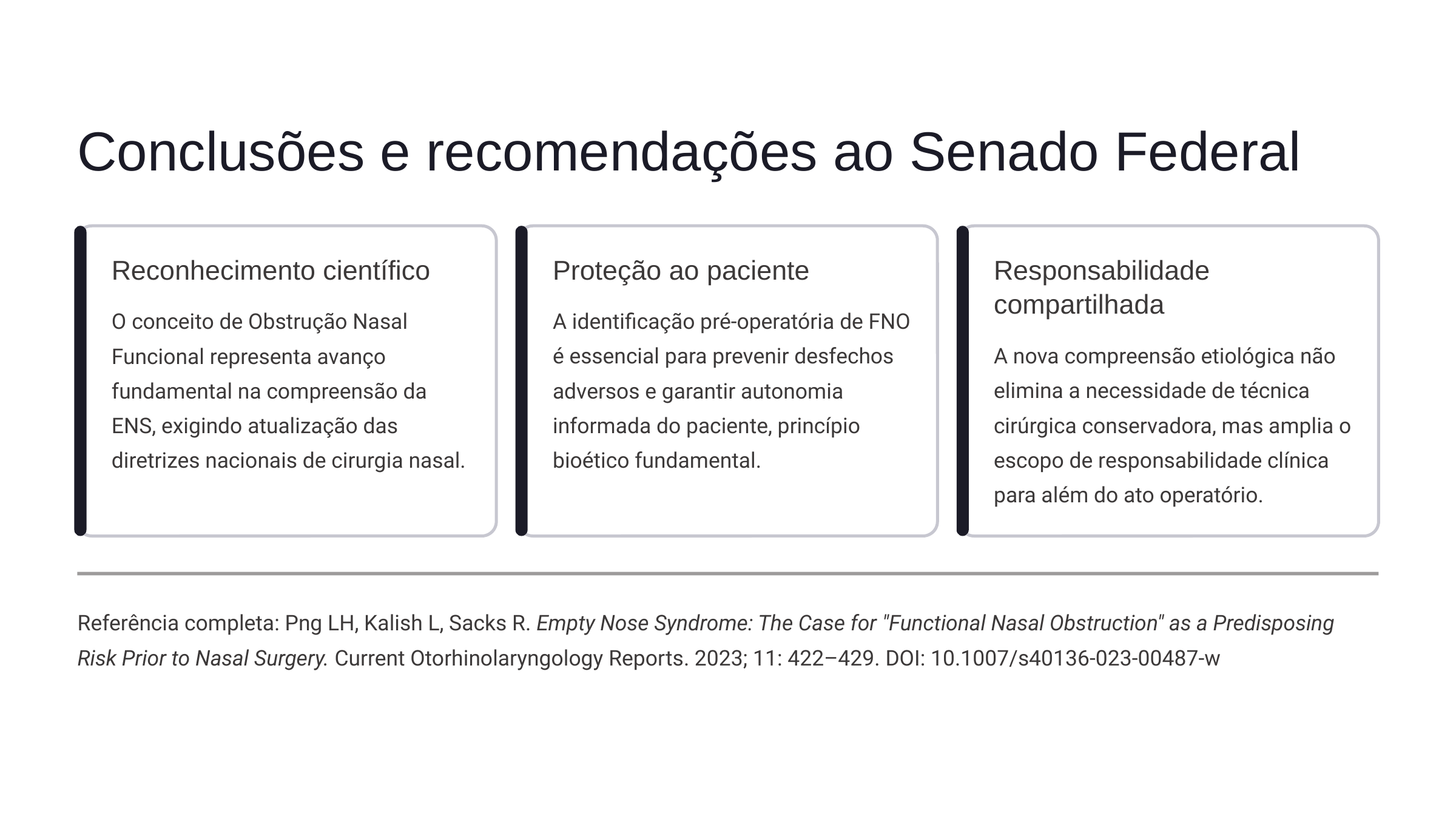

Conclusões e recomendações ao Senado Federal

Reconhecimento científico
Proteção ao paciente
Responsabilidade compartilhada
O conceito de Obstrução Nasal Funcional representa avanço fundamental na compreensão da ENS, exigindo atualização das diretrizes nacionais de cirurgia nasal.
A identificação pré-operatória de FNO é essencial para prevenir desfechos adversos e garantir autonomia informada do paciente, princípio bioético fundamental.
A nova compreensão etiológica não elimina a necessidade de técnica cirúrgica conservadora, mas amplia o escopo de responsabilidade clínica para além do ato operatório.

Referência completa: Png LH, Kalish L, Sacks R. Empty Nose Syndrome: The Case for "Functional Nasal Obstruction" as a Predisposing Risk Prior to Nasal Surgery. Current Otorhinolaryngology Reports. 2023; 11: 422–429. DOI: 10.1007/s40136-023-00487-w